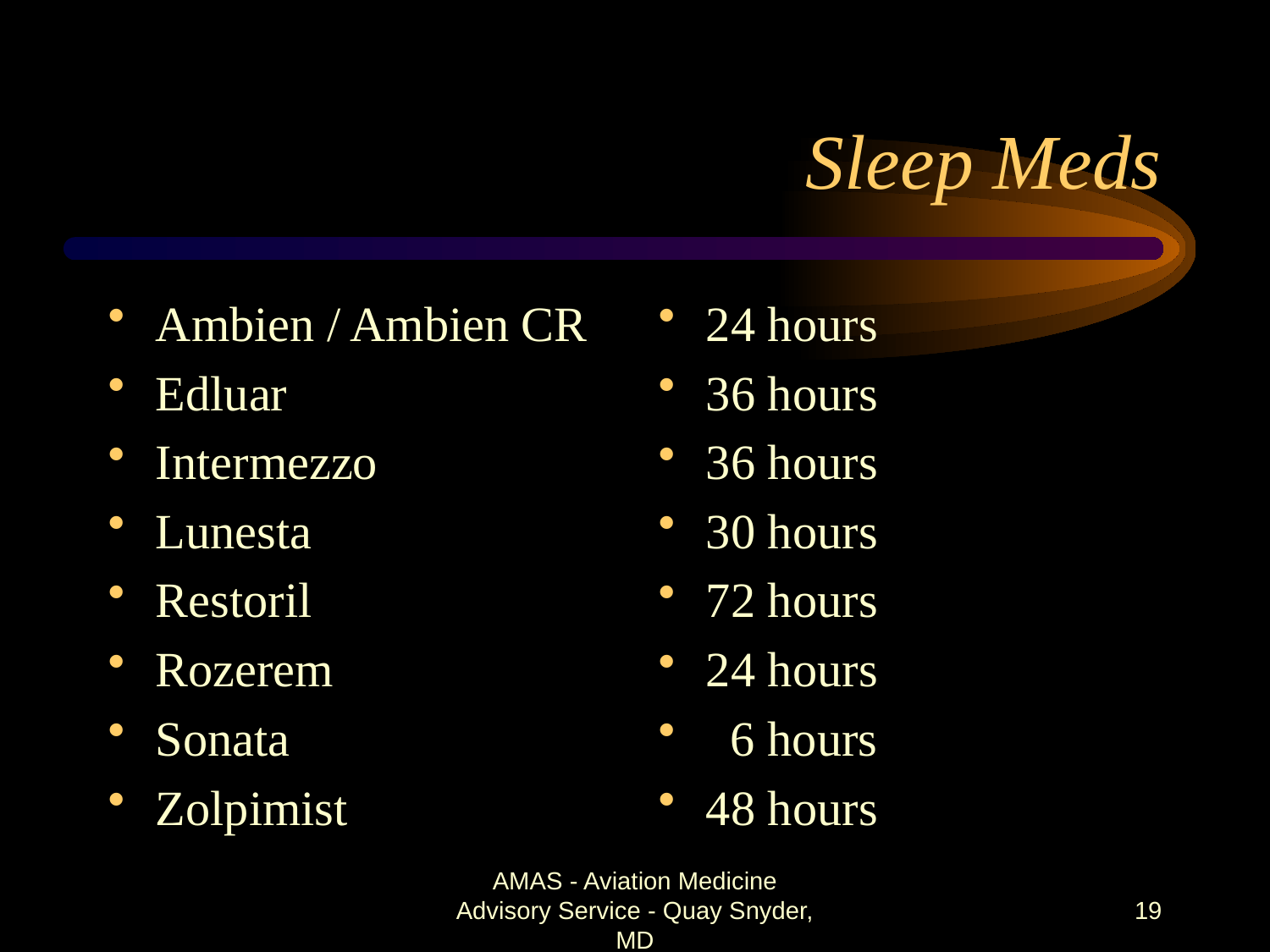

# Sleep Meds
Ambien / Ambien CR
Edluar
Intermezzo
Lunesta
Restoril
Rozerem
Sonata
Zolpimist
24 hours
36 hours
36 hours
30 hours
72 hours
24 hours
  6 hours
48 hours
AMAS - Aviation Medicine Advisory Service - Quay Snyder, MD
19